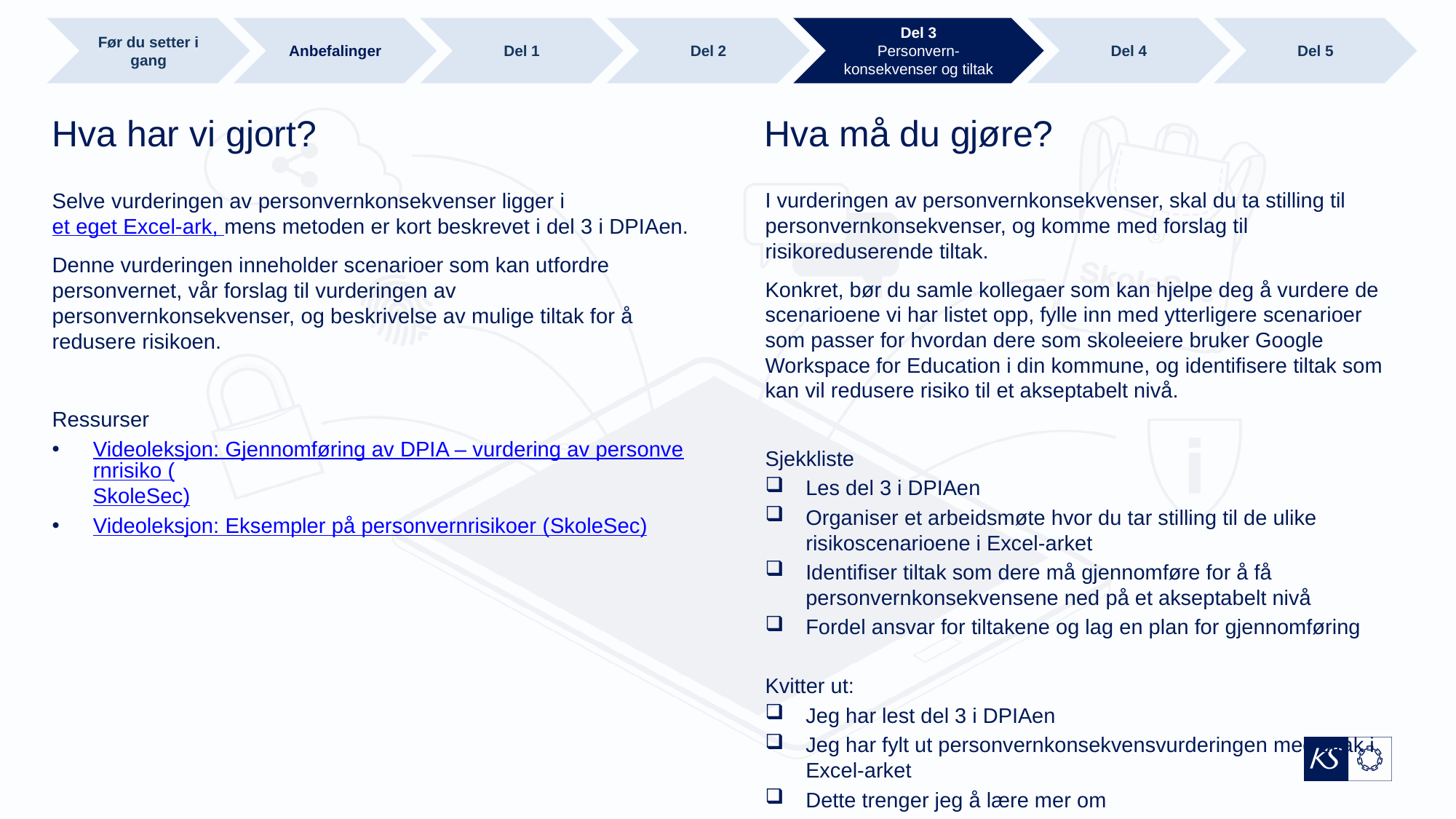

Del 4
Del 2
Del 3
Personvern-konsekvenser og tiltak
Før du setter i gang
Anbefalinger
Del 1
Del 5
# Hva har vi gjort?
Hva må du gjøre?
Selve vurderingen av personvernkonsekvenser ligger i et eget Excel-ark, mens metoden er kort beskrevet i del 3 i DPIAen.
Denne vurderingen inneholder scenarioer som kan utfordre personvernet, vår forslag til vurderingen av personvernkonsekvenser, og beskrivelse av mulige tiltak for å redusere risikoen.

Ressurser
Videoleksjon: Gjennomføring av DPIA – vurdering av personvernrisiko (SkoleSec)
Videoleksjon: Eksempler på personvernrisikoer (SkoleSec)
I vurderingen av personvernkonsekvenser, skal du ta stilling til personvernkonsekvenser, og komme med forslag til risikoreduserende tiltak.
Konkret, bør du samle kollegaer som kan hjelpe deg å vurdere de scenarioene vi har listet opp, fylle inn med ytterligere scenarioer som passer for hvordan dere som skoleeiere bruker Google Workspace for Education i din kommune, og identifisere tiltak som kan vil redusere risiko til et akseptabelt nivå.

Sjekkliste
Les del 3 i DPIAen
Organiser et arbeidsmøte hvor du tar stilling til de ulike risikoscenarioene i Excel-arket
Identifiser tiltak som dere må gjennomføre for å få personvernkonsekvensene ned på et akseptabelt nivå
Fordel ansvar for tiltakene og lag en plan for gjennomføring

Kvitter ut:
Jeg har lest del 3 i DPIAen
Jeg har fylt ut personvernkonsekvensvurderingen med tiltak i Excel-arket
Dette trenger jeg å lære mer om